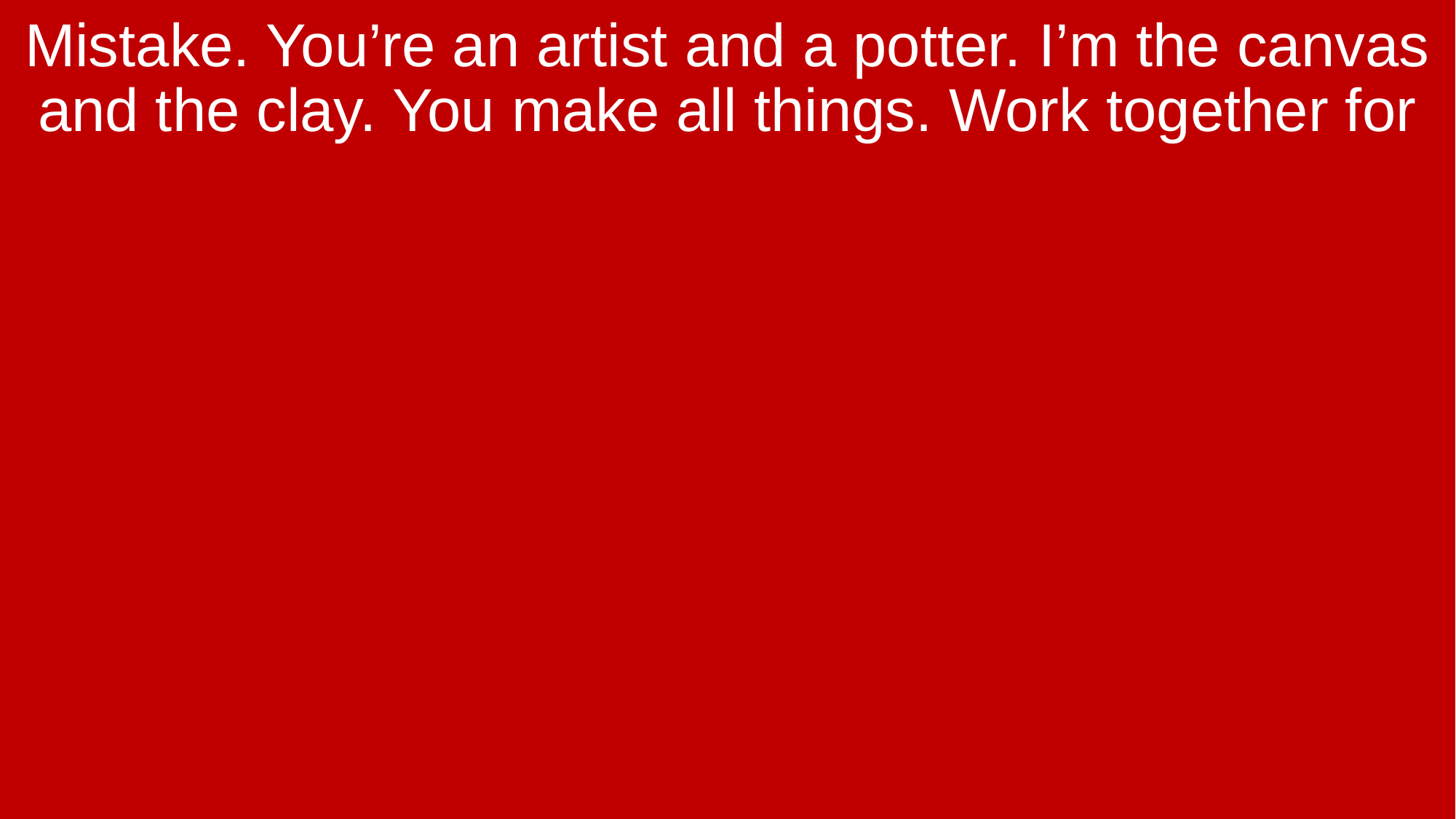

Mistake. You’re an artist and a potter. I’m the canvas and the clay. You make all things. Work together for